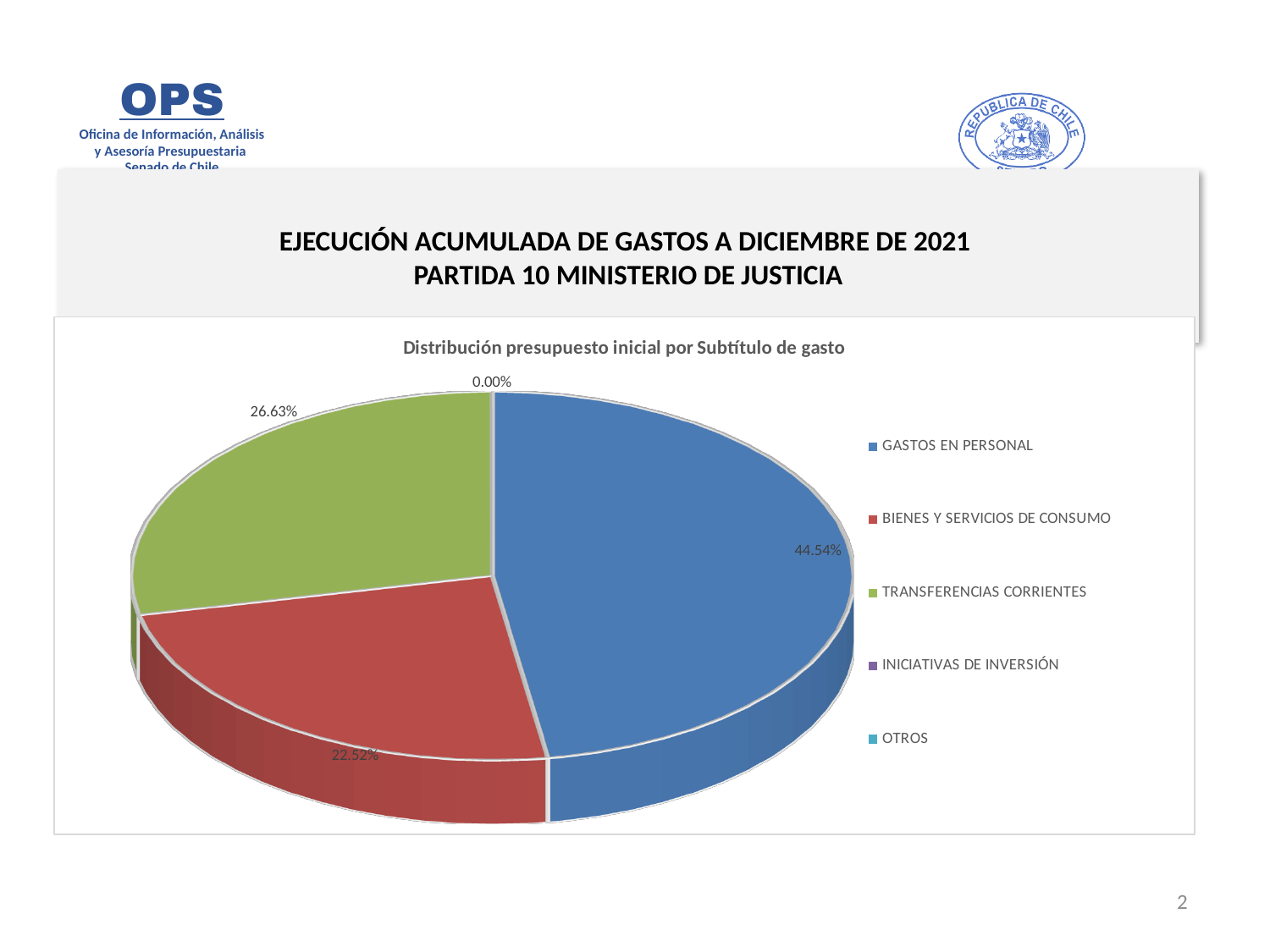

# EJECUCIÓN ACUMULADA DE GASTOS A DICIEMBRE DE 2021 PARTIDA 10 MINISTERIO DE JUSTICIA

[unsupported chart]

2